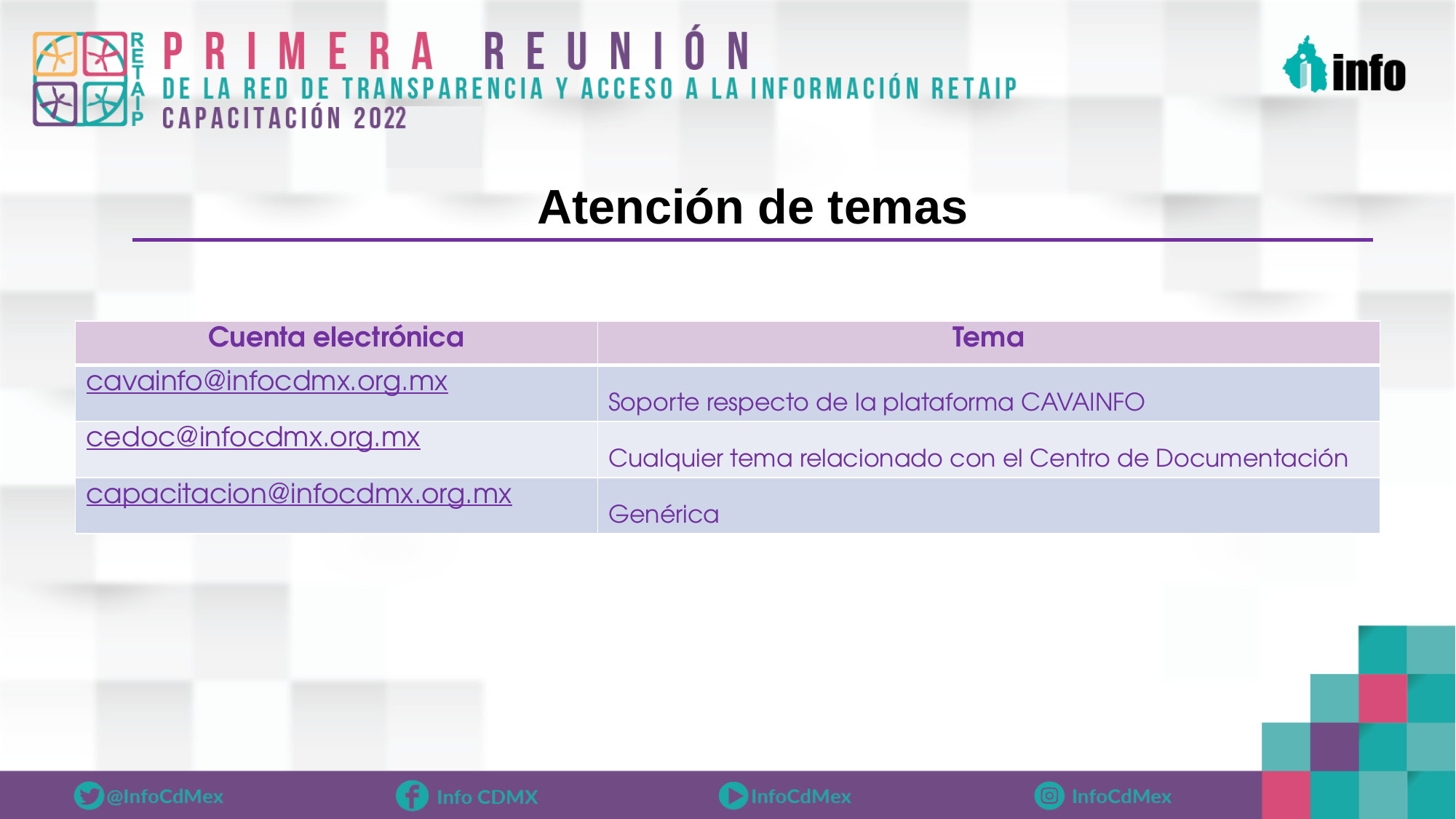

Atención de temas
| Cuenta electrónica | Tema |
| --- | --- |
| cavainfo@infocdmx.org.mx | Soporte respecto de la plataforma CAVAINFO |
| cedoc@infocdmx.org.mx | Cualquier tema relacionado con el Centro de Documentación |
| capacitacion@infocdmx.org.mx | Genérica |